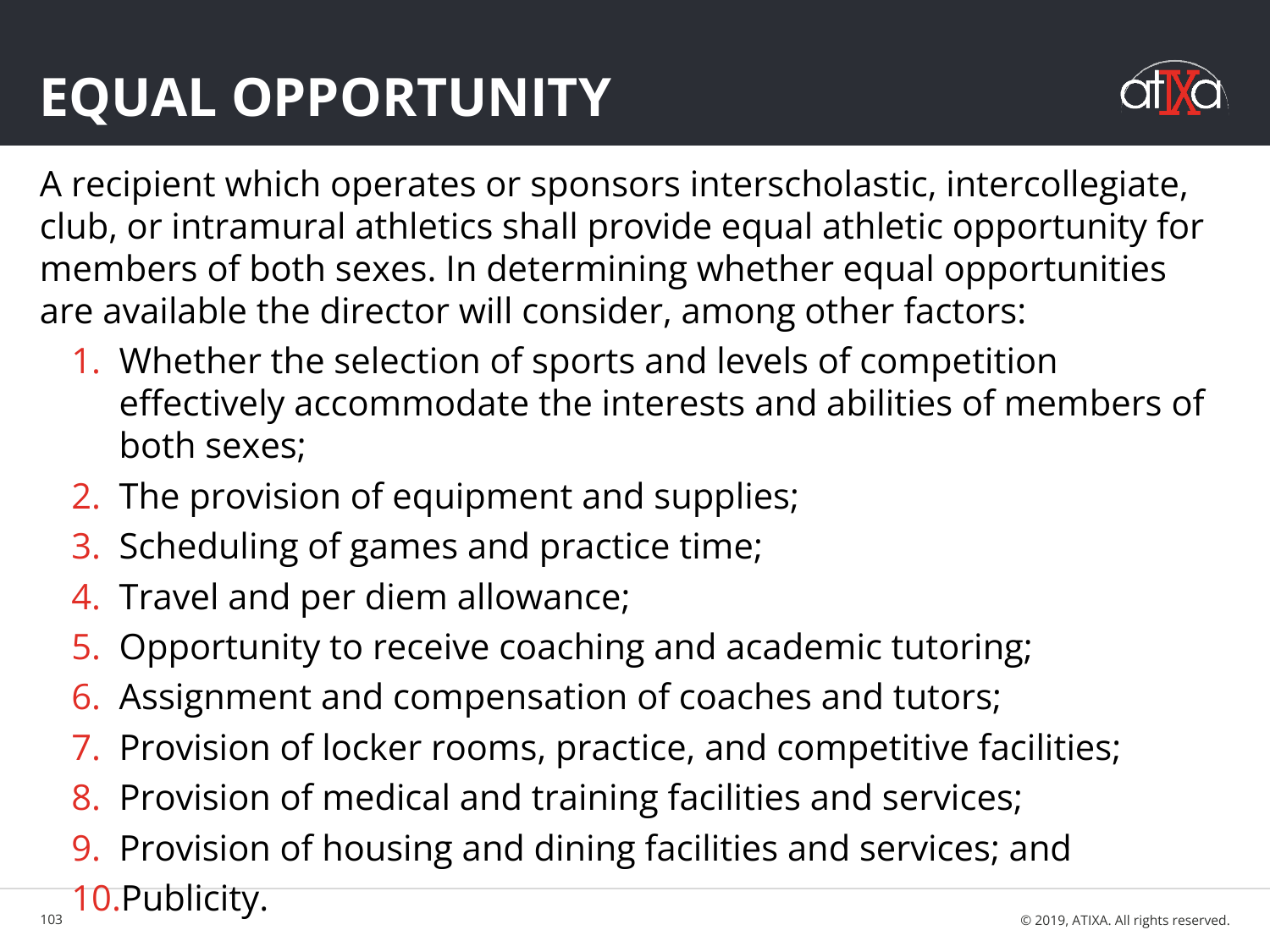

# Equal opportunity
A recipient which operates or sponsors interscholastic, intercollegiate, club, or intramural athletics shall provide equal athletic opportunity for members of both sexes. In determining whether equal opportunities are available the director will consider, among other factors:
Whether the selection of sports and levels of competition effectively accommodate the interests and abilities of members of both sexes;
The provision of equipment and supplies;
Scheduling of games and practice time;
Travel and per diem allowance;
Opportunity to receive coaching and academic tutoring;
Assignment and compensation of coaches and tutors;
Provision of locker rooms, practice, and competitive facilities;
Provision of medical and training facilities and services;
Provision of housing and dining facilities and services; and
Publicity.